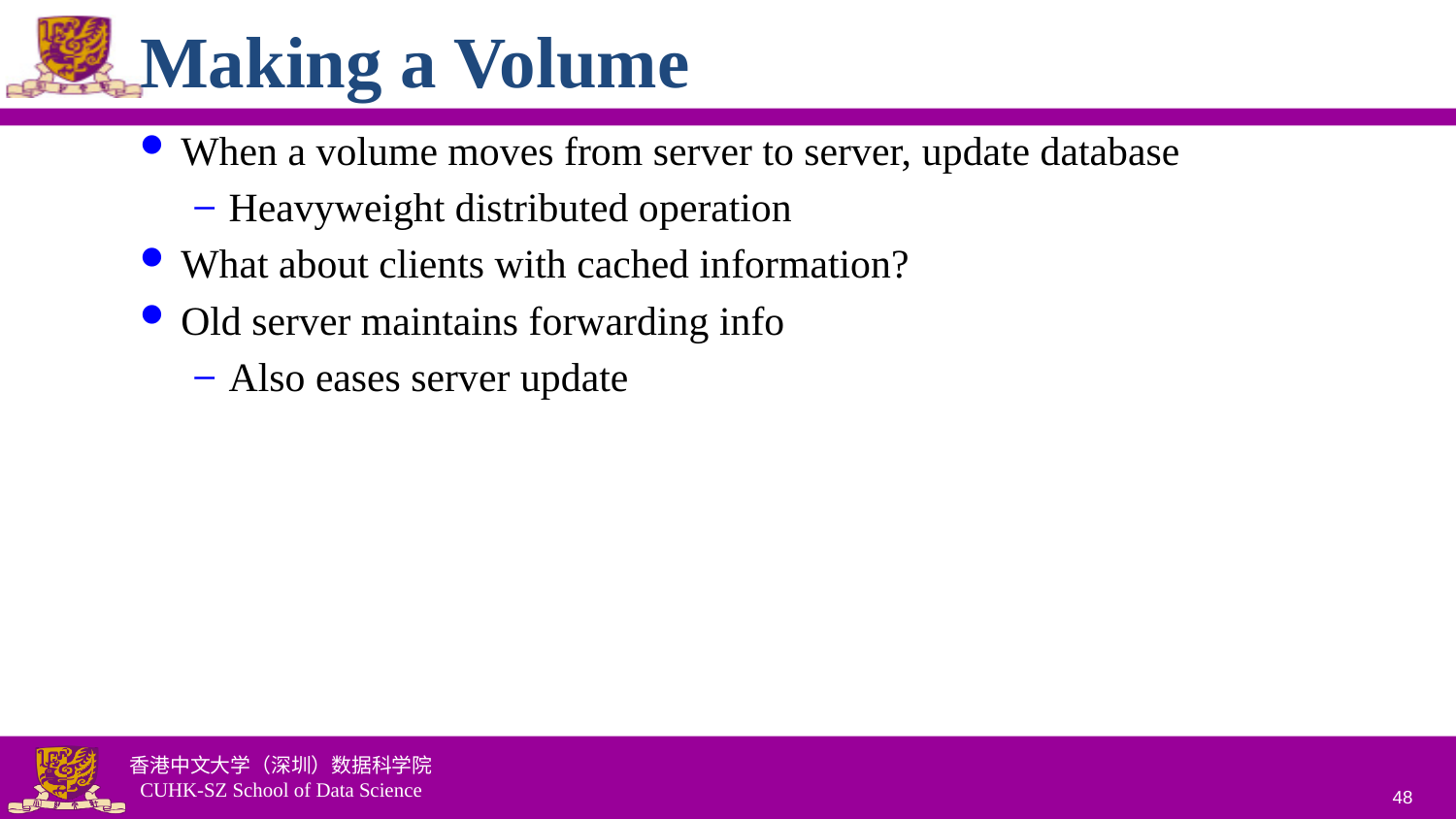

# Making a Volume
When a volume moves from server to server, update database
Heavyweight distributed operation
What about clients with cached information?
Old server maintains forwarding info
Also eases server update
48